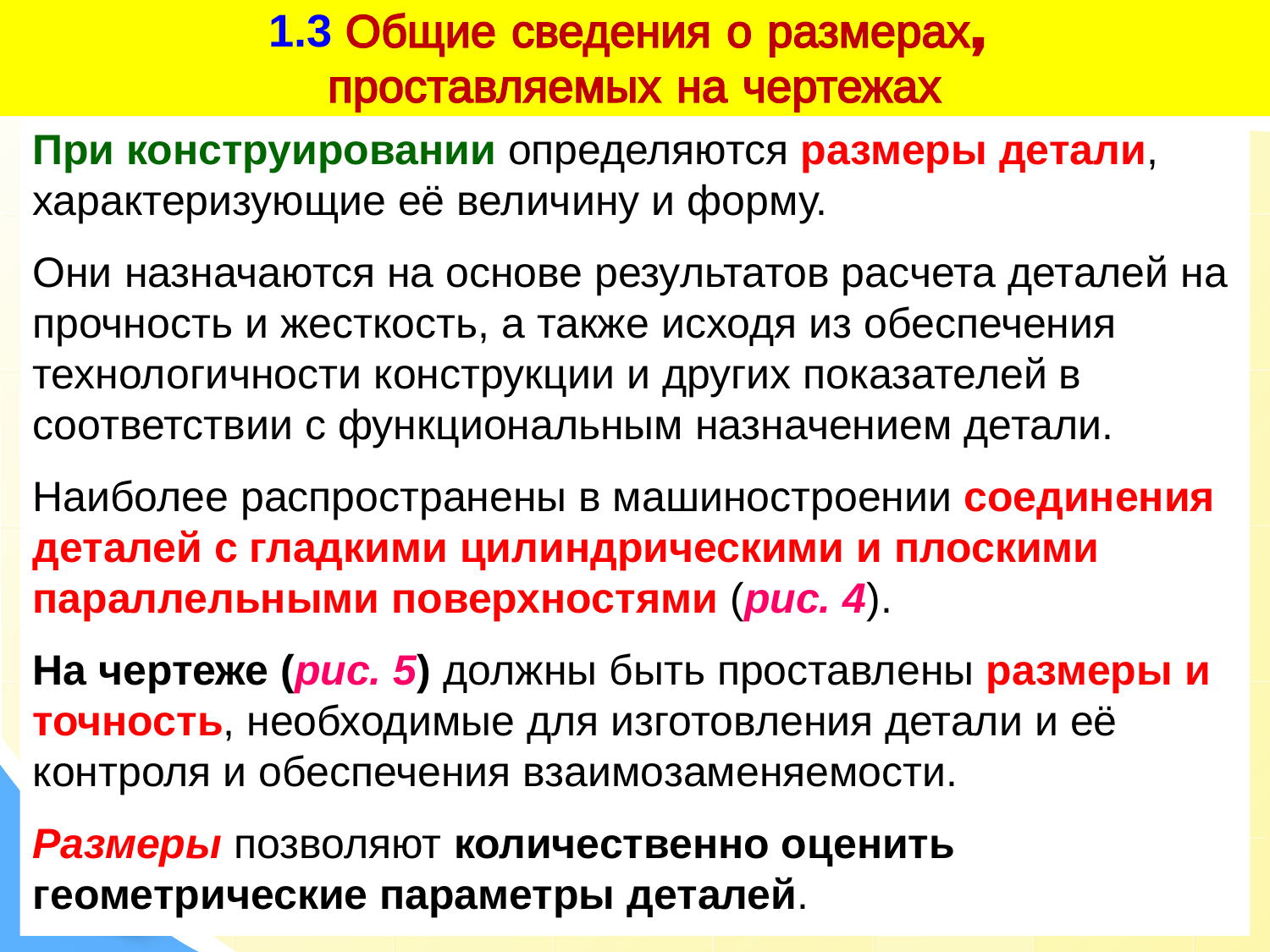

# 1.3 Общие сведения о размерах, проставляемых на чертежах
При конструировании определяются размеры детали, характеризующие её величину и форму.
Они назначаются на основе результатов расчета деталей на прочность и жесткость, а также исходя из обеспечения технологичности конструкции и других показателей в соответствии с функциональным назначением детали.
Наиболее распространены в машиностроении соединения деталей с гладкими цилиндрическими и плоскими параллельными поверхностями (рис. 4).
На чертеже (рис. 5) должны быть проставлены размеры и точность, необходимые для изготовления детали и её контроля и обеспечения взаимозаменяемости.
Размеры позволяют количественно оценить геометрические параметры деталей.